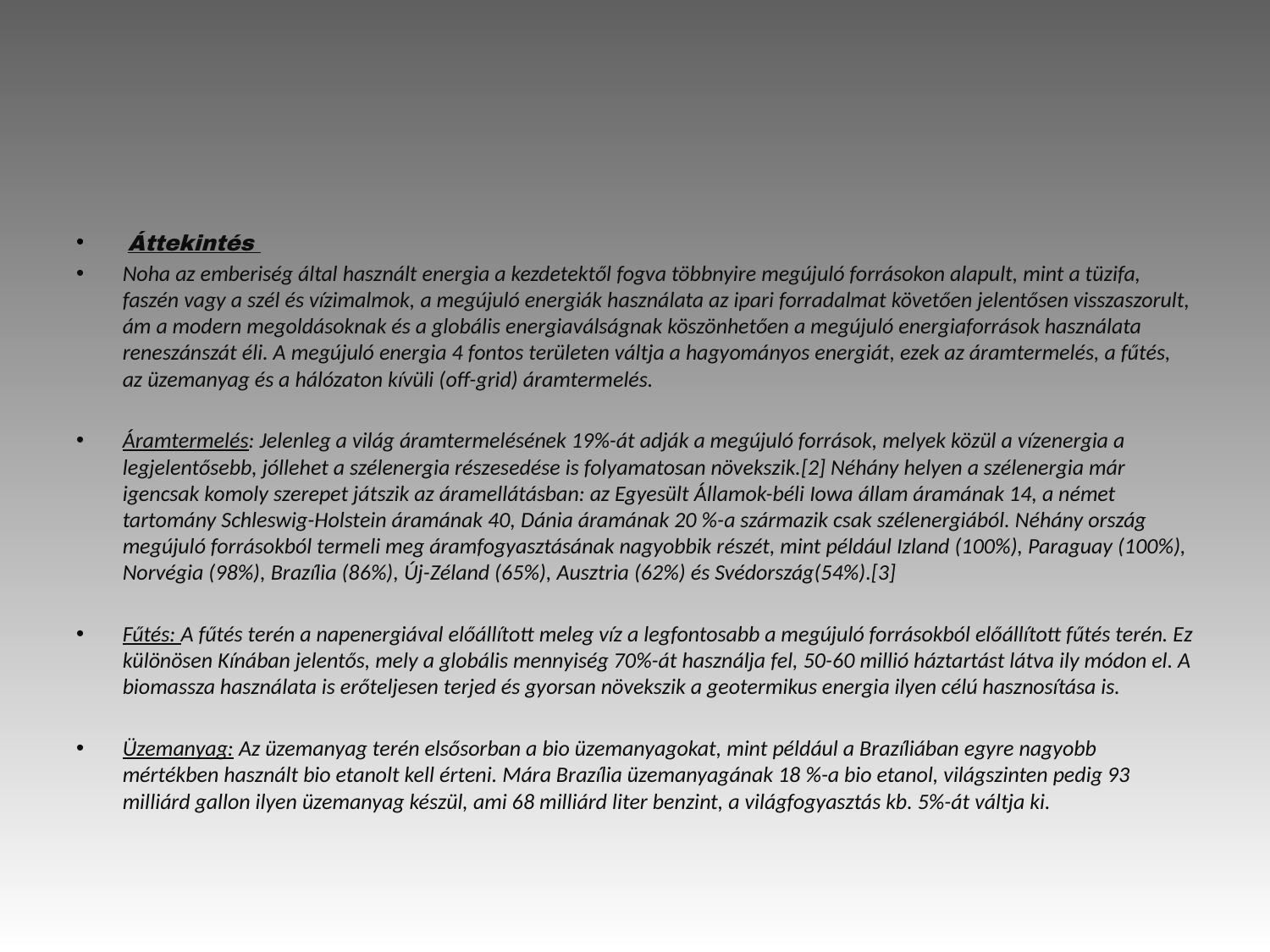

#
 Áttekintés
Noha az emberiség által használt energia a kezdetektől fogva többnyire megújuló forrásokon alapult, mint a tüzifa, faszén vagy a szél és vízimalmok, a megújuló energiák használata az ipari forradalmat követően jelentősen visszaszorult, ám a modern megoldásoknak és a globális energiaválságnak köszönhetően a megújuló energiaforrások használata reneszánszát éli. A megújuló energia 4 fontos területen váltja a hagyományos energiát, ezek az áramtermelés, a fűtés, az üzemanyag és a hálózaton kívüli (off-grid) áramtermelés.

Áramtermelés: Jelenleg a világ áramtermelésének 19%-át adják a megújuló források, melyek közül a vízenergia a legjelentősebb, jóllehet a szélenergia részesedése is folyamatosan növekszik.[2] Néhány helyen a szélenergia már igencsak komoly szerepet játszik az áramellátásban: az Egyesült Államok-béli Iowa állam áramának 14, a német tartomány Schleswig-Holstein áramának 40, Dánia áramának 20 %-a származik csak szélenergiából. Néhány ország megújuló forrásokból termeli meg áramfogyasztásának nagyobbik részét, mint például Izland (100%), Paraguay (100%), Norvégia (98%), Brazília (86%), Új-Zéland (65%), Ausztria (62%) és Svédország(54%).[3]

Fűtés: A fűtés terén a napenergiával előállított meleg víz a legfontosabb a megújuló forrásokból előállított fűtés terén. Ez különösen Kínában jelentős, mely a globális mennyiség 70%-át használja fel, 50-60 millió háztartást látva ily módon el. A biomassza használata is erőteljesen terjed és gyorsan növekszik a geotermikus energia ilyen célú hasznosítása is.

Üzemanyag: Az üzemanyag terén elsősorban a bio üzemanyagokat, mint például a Brazíliában egyre nagyobb mértékben használt bio etanolt kell érteni. Mára Brazília üzemanyagának 18 %-a bio etanol, világszinten pedig 93 milliárd gallon ilyen üzemanyag készül, ami 68 milliárd liter benzint, a világfogyasztás kb. 5%-át váltja ki.